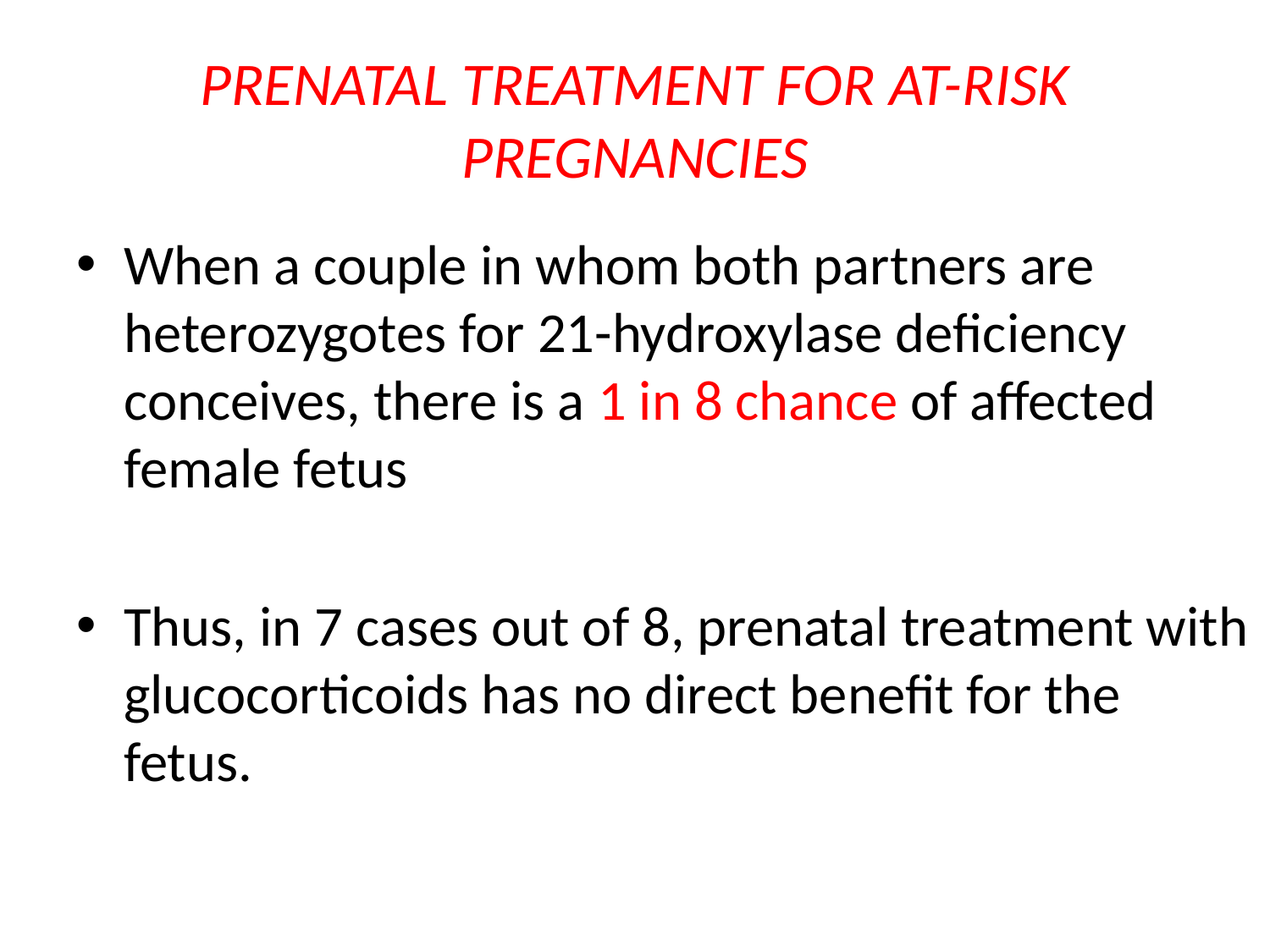

# PRENATAL TREATMENT FOR AT-RISK PREGNANCIES
When a couple in whom both partners are heterozygotes for 21-hydroxylase deficiency conceives, there is a 1 in 8 chance of affected  female fetus

Thus, in 7 cases out of 8, prenatal treatment with glucocorticoids has no direct benefit for the fetus.